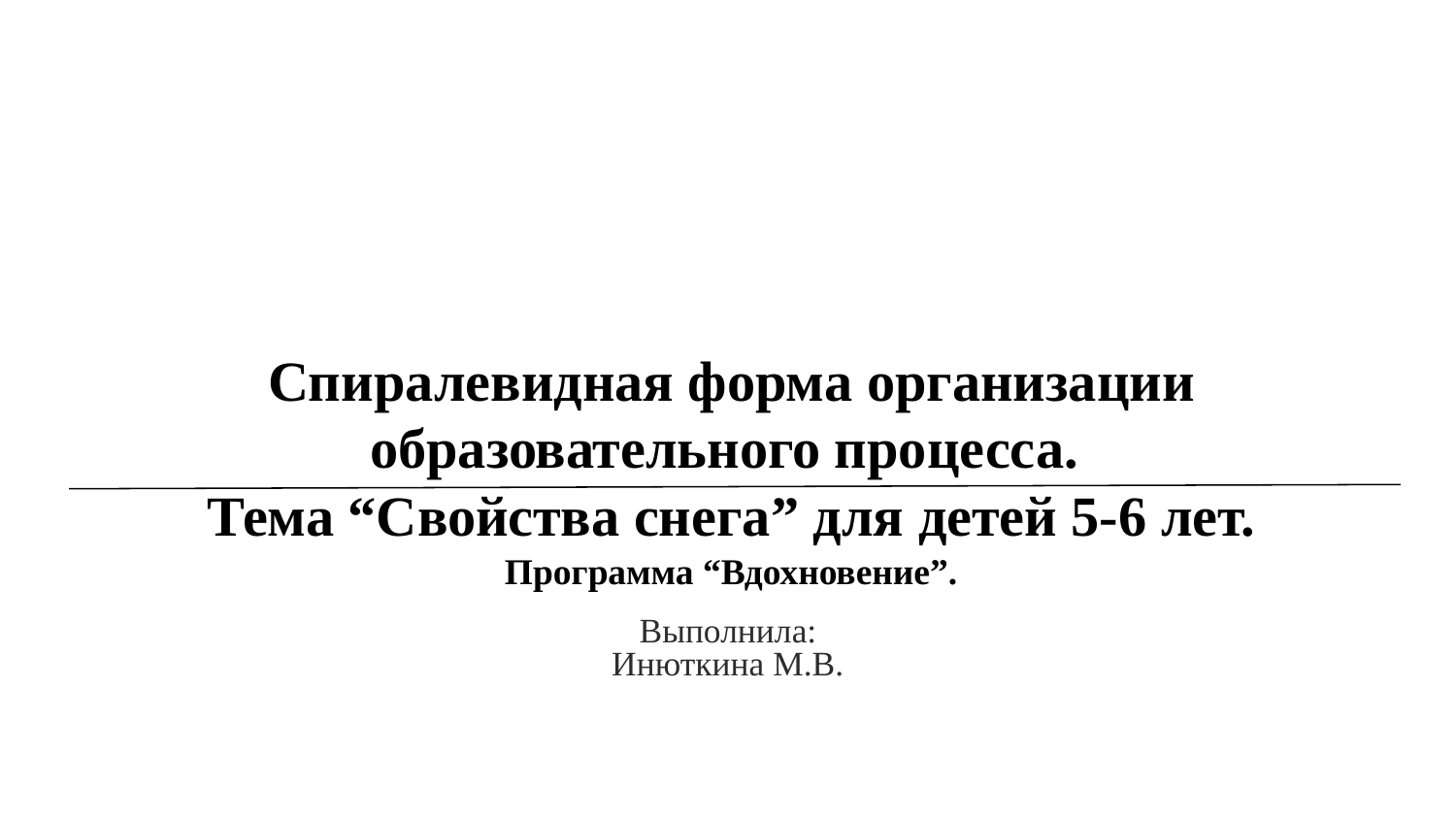

# Спиралевидная форма организации образовательного процесса. Тема “Свойства снега” для детей 5-6 лет. Программа “Вдохновение”.
Выполнила:
Инюткина М.В.